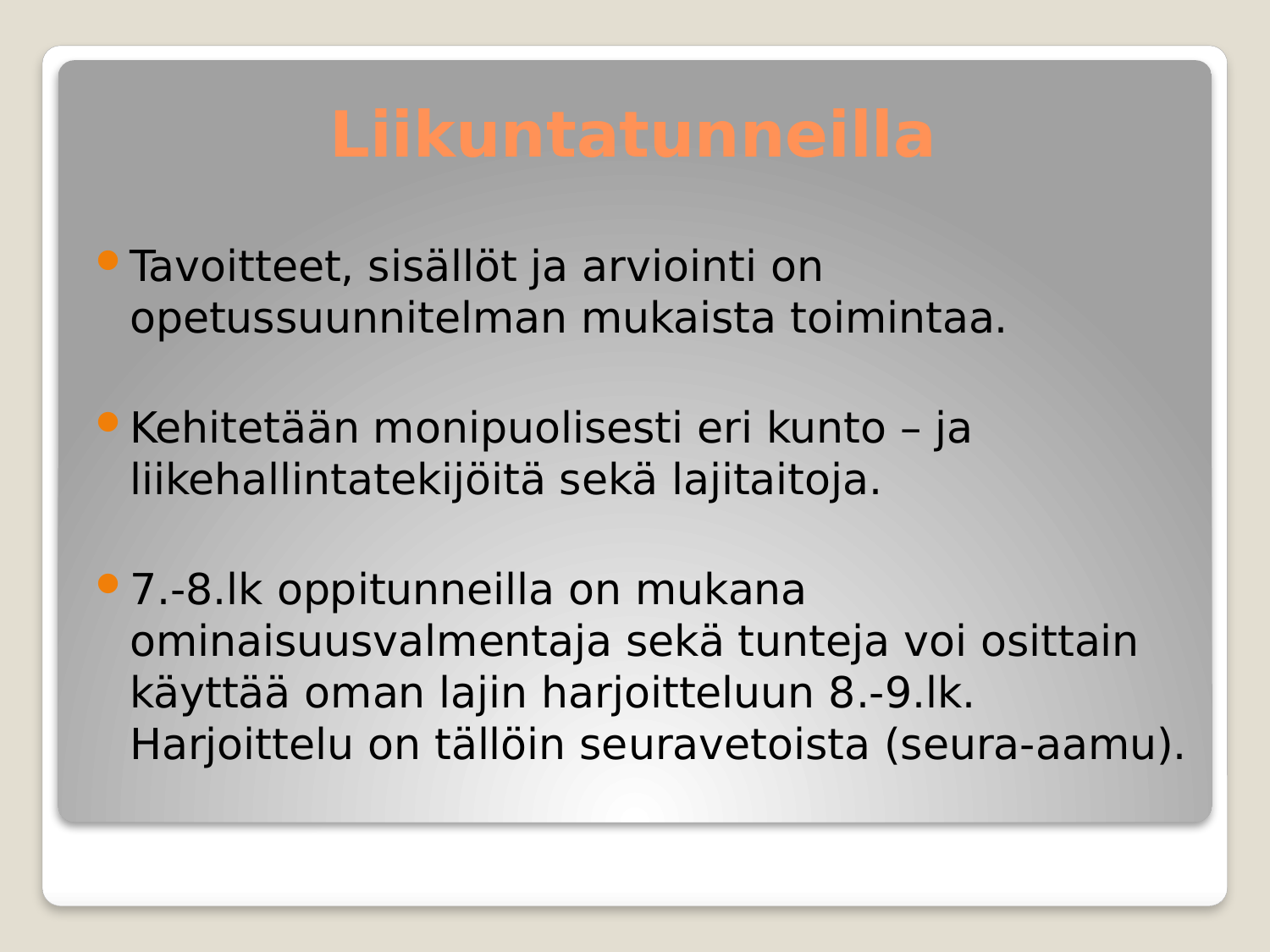

# Liikuntatunneilla
Tavoitteet, sisällöt ja arviointi on opetussuunnitelman mukaista toimintaa.

Kehitetään monipuolisesti eri kunto – ja liikehallintatekijöitä sekä lajitaitoja.

7.-8.lk oppitunneilla on mukana ominaisuusvalmentaja sekä tunteja voi osittain käyttää oman lajin harjoitteluun 8.-9.lk. Harjoittelu on tällöin seuravetoista (seura-aamu).